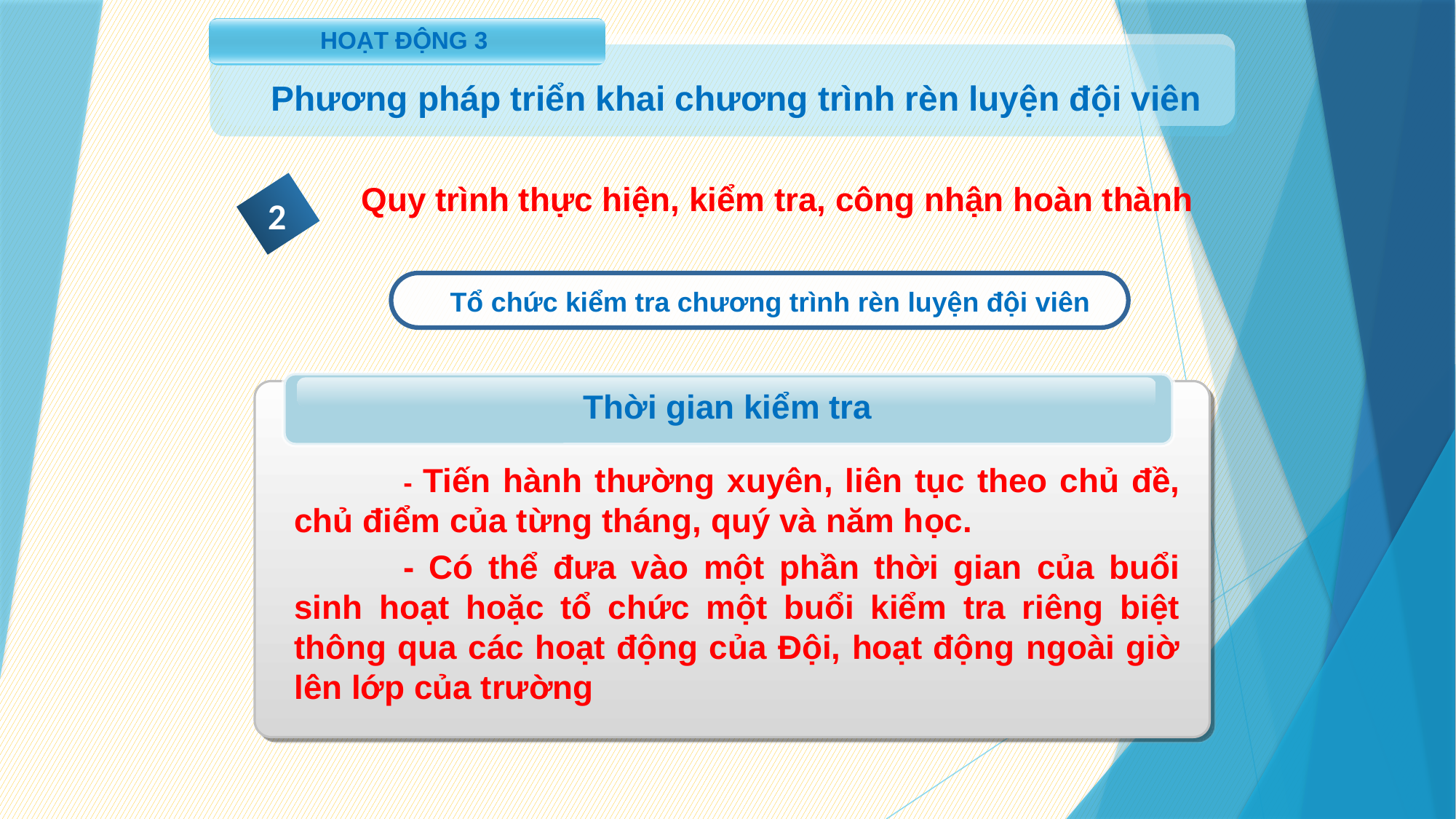

HOẠT ĐỘNG 3

Phương pháp triển khai chương trình rèn luyện đội viên
Quy trình thực hiện, kiểm tra, công nhận hoàn thành

2

Tổ chức kiểm tra chương trình rèn luyện đội viên

Thời gian kiểm tra

	- Tiến hành thường xuyên, liên tục theo chủ đề, chủ điểm của từng tháng, quý và năm học.
	- Có thể đưa vào một phần thời gian của buổi sinh hoạt hoặc tổ chức một buổi kiểm tra riêng biệt thông qua các hoạt động của Đội, hoạt động ngoài giờ lên lớp của trường